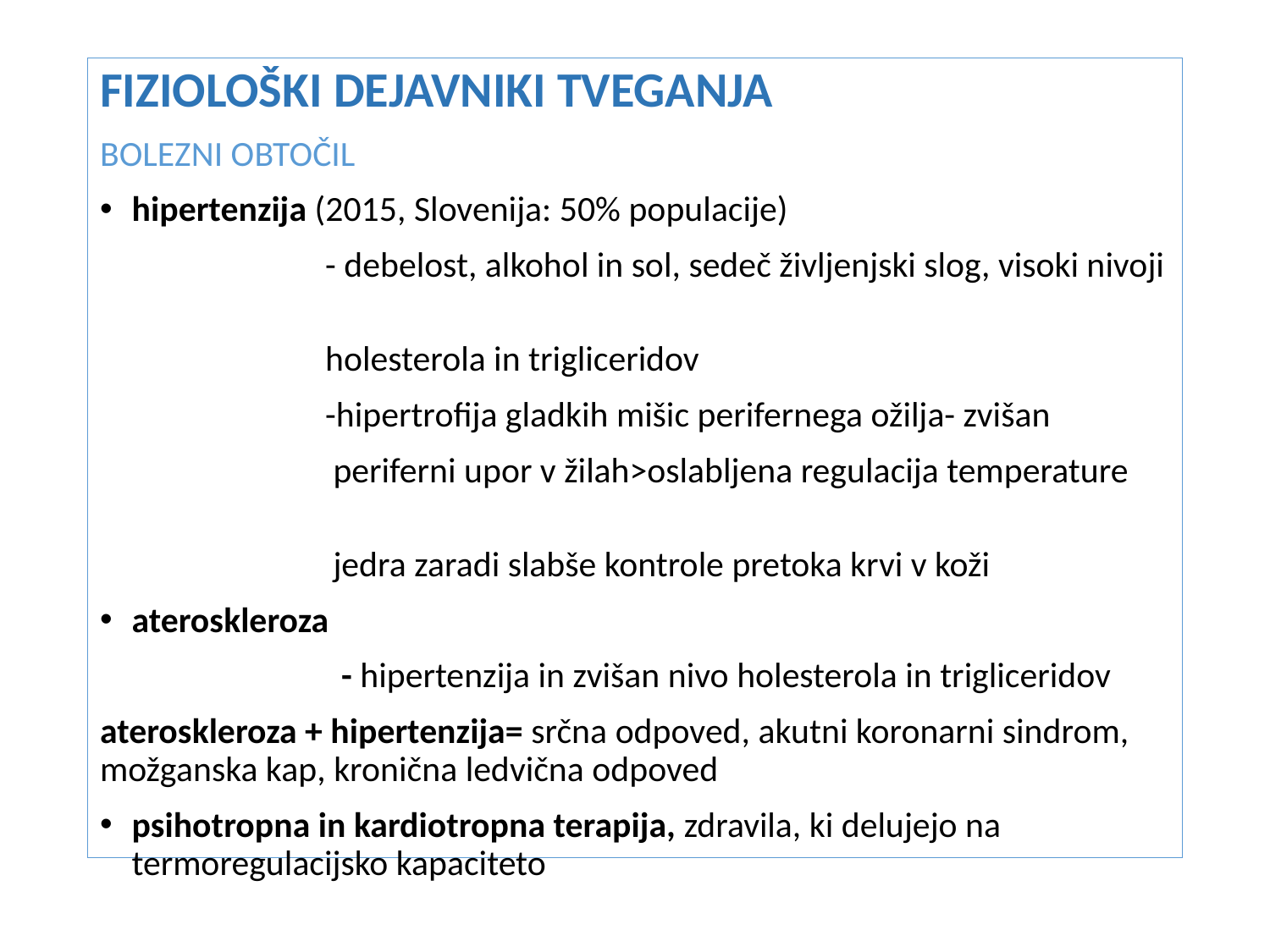

FIZIOLOŠKI DEJAVNIKI TVEGANJA
BOLEZNI OBTOČIL
hipertenzija (2015, Slovenija: 50% populacije)
                            - debelost, alkohol in sol, sedeč življenjski slog, visoki nivoji
                            holesterola in trigliceridov
                            -hipertrofija gladkih mišic perifernega ožilja- zvišan
                             periferni upor v žilah>oslabljena regulacija temperature
                             jedra zaradi slabše kontrole pretoka krvi v koži
ateroskleroza
                              - hipertenzija in zvišan nivo holesterola in trigliceridov
ateroskleroza + hipertenzija= srčna odpoved, akutni koronarni sindrom, možganska kap, kronična ledvična odpoved
psihotropna in kardiotropna terapija, zdravila, ki delujejo na termoregulacijsko kapaciteto